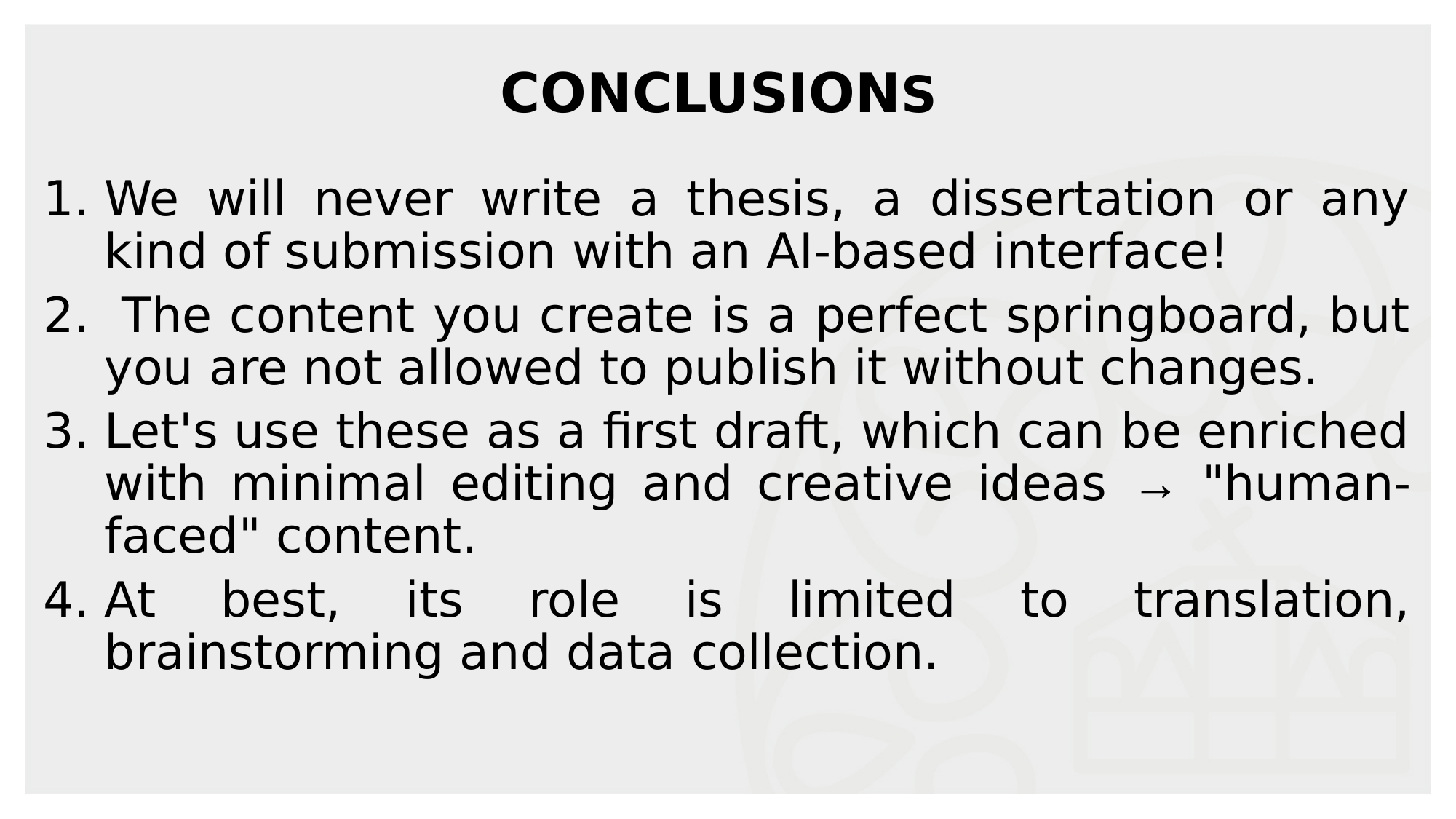

# CONCLUSIONS
We will never write a thesis, a dissertation or any kind of submission with an AI-based interface!
 The content you create is a perfect springboard, but you are not allowed to publish it without changes.
Let's use these as a first draft, which can be enriched with minimal editing and creative ideas → "human-faced" content.
At best, its role is limited to translation, brainstorming and data collection.